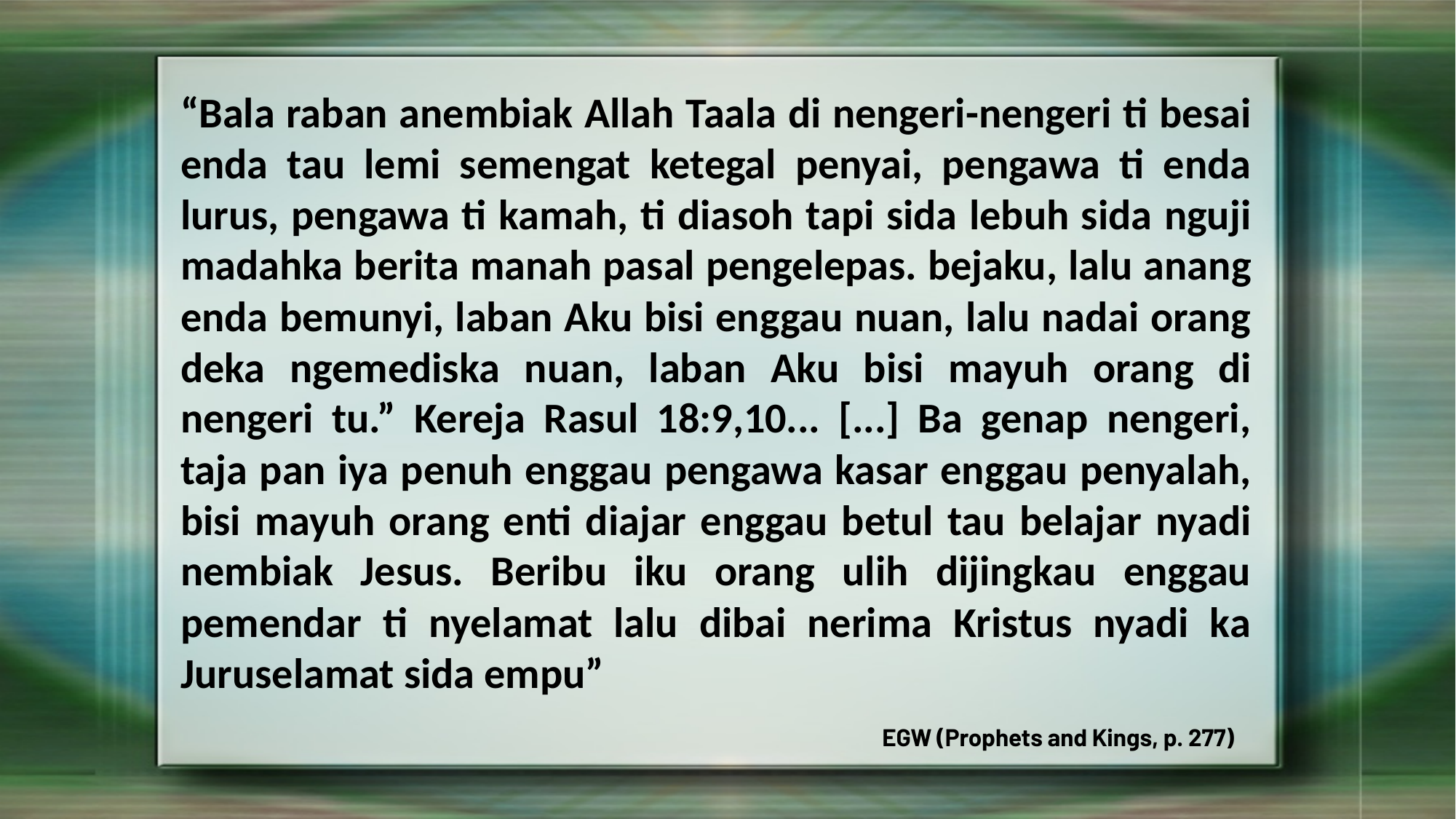

“Bala raban anembiak Allah Taala di nengeri-nengeri ti besai enda tau lemi semengat ketegal penyai, pengawa ti enda lurus, pengawa ti kamah, ti diasoh tapi sida lebuh sida nguji madahka berita manah pasal pengelepas. bejaku, lalu anang enda bemunyi, laban Aku bisi enggau nuan, lalu nadai orang deka ngemediska nuan, laban Aku bisi mayuh orang di nengeri tu.” Kereja Rasul 18:9,10... [...] Ba genap nengeri, taja pan iya penuh enggau pengawa kasar enggau penyalah, bisi mayuh orang enti diajar enggau betul tau belajar nyadi nembiak Jesus. Beribu iku orang ulih dijingkau enggau pemendar ti nyelamat lalu dibai nerima Kristus nyadi ka Juruselamat sida empu”
EGW (Prophets and Kings, p. 277)